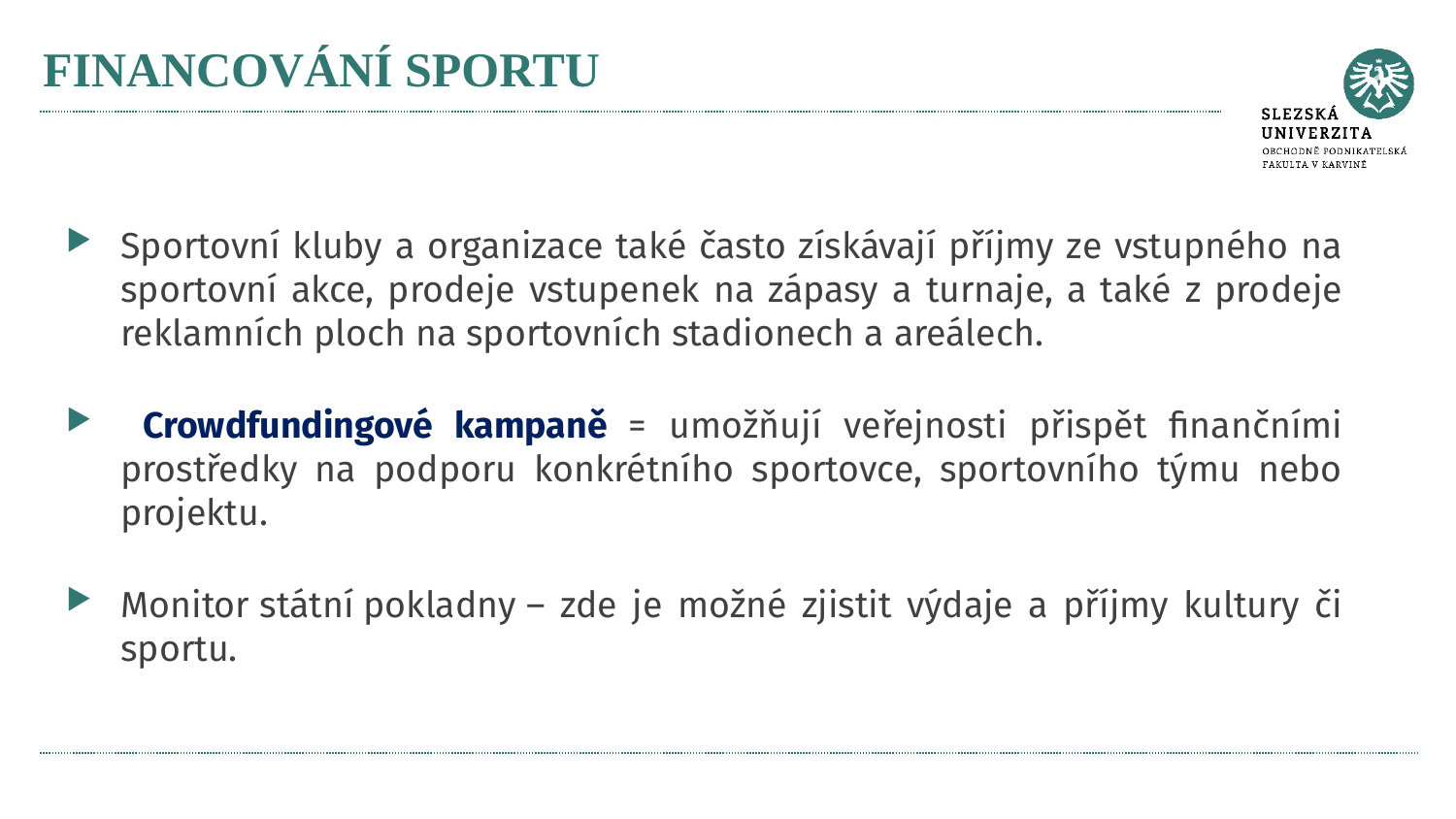

# FINANCOVÁNÍ SPORTU
Sportovní kluby a organizace také často získávají příjmy ze vstupného na sportovní akce, prodeje vstupenek na zápasy a turnaje, a také z prodeje reklamních ploch na sportovních stadionech a areálech.
 Crowdfundingové kampaně = umožňují veřejnosti přispět finančními prostředky na podporu konkrétního sportovce, sportovního týmu nebo projektu.
Monitor státní pokladny – zde je možné zjistit výdaje a příjmy kultury či sportu.